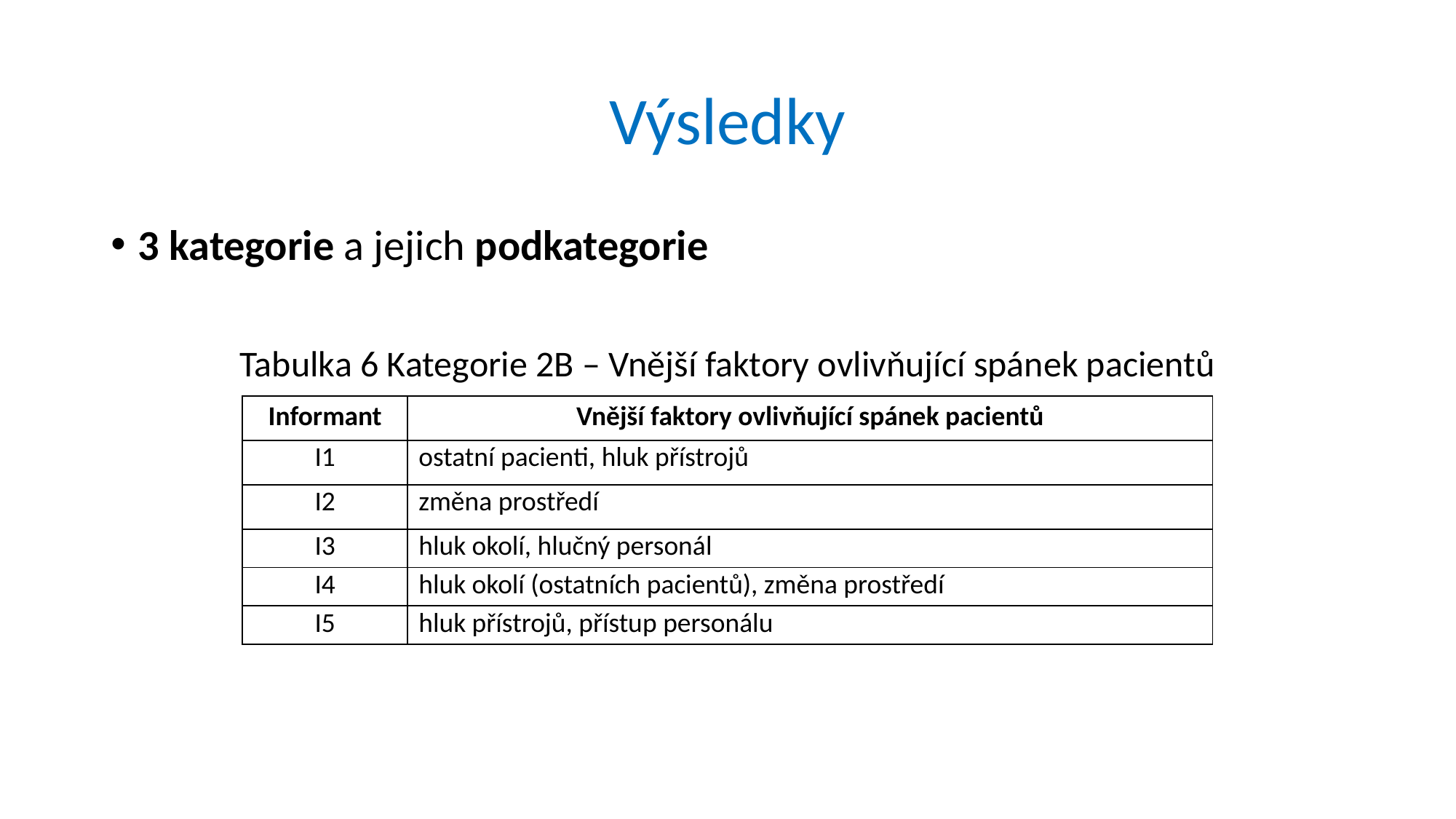

# Výsledky
3 kategorie a jejich podkategorie

Tabulka 6 Kategorie 2B – Vnější faktory ovlivňující spánek pacientů

| Informant | Vnější faktory ovlivňující spánek pacientů |
| --- | --- |
| I1 | ostatní pacienti, hluk přístrojů |
| I2 | změna prostředí |
| I3 | hluk okolí, hlučný personál |
| I4 | hluk okolí (ostatních pacientů), změna prostředí |
| I5 | hluk přístrojů, přístup personálu |